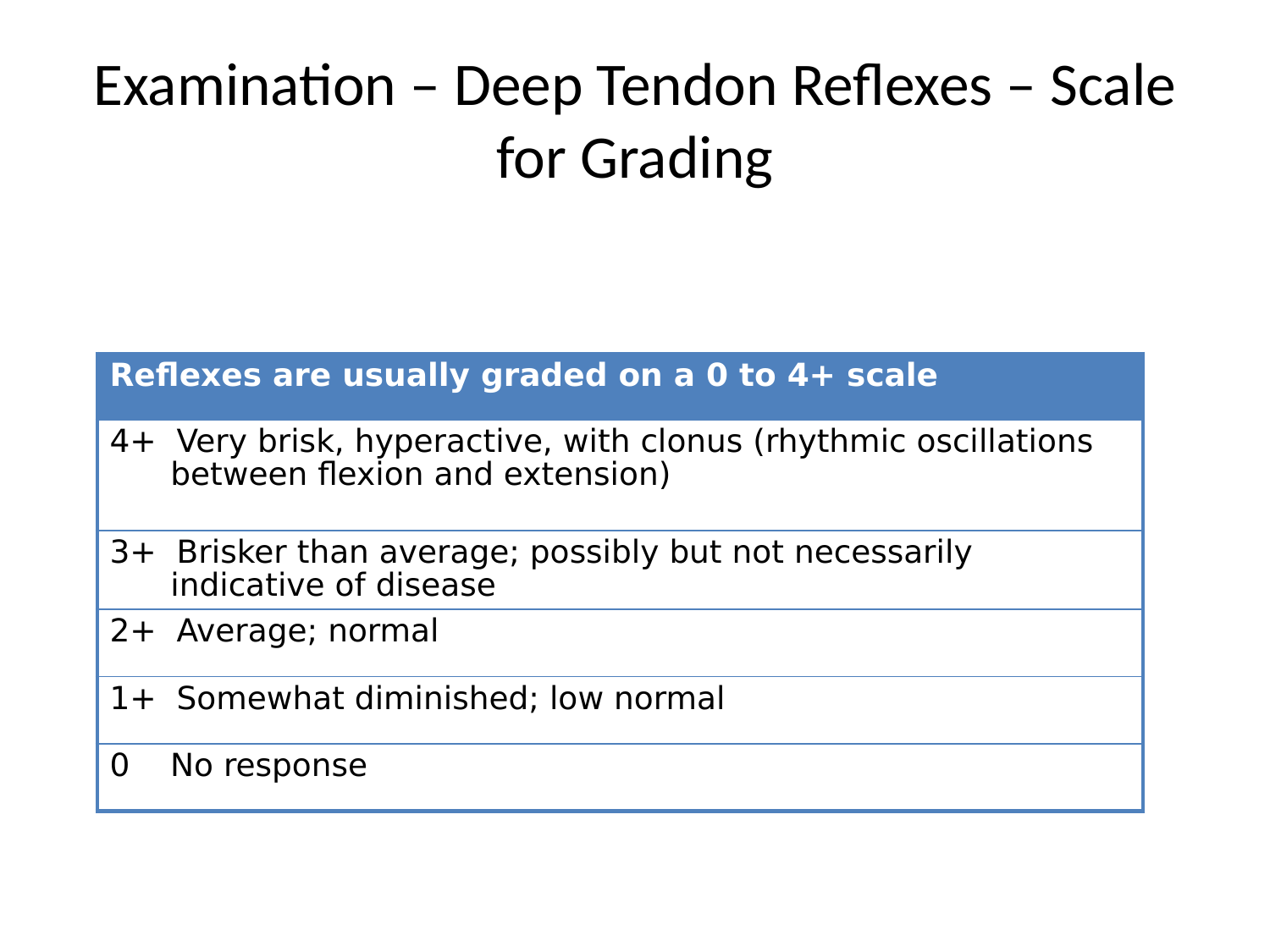

# Examination – Deep Tendon Reflexes – Scale for Grading
| Reflexes are usually graded on a 0 to 4+ scale |
| --- |
| 4+ Very brisk, hyperactive, with clonus (rhythmic oscillations between flexion and extension) |
| 3+ Brisker than average; possibly but not necessarily indicative of disease |
| 2+ Average; normal |
| 1+ Somewhat diminished; low normal |
| 0 No response |